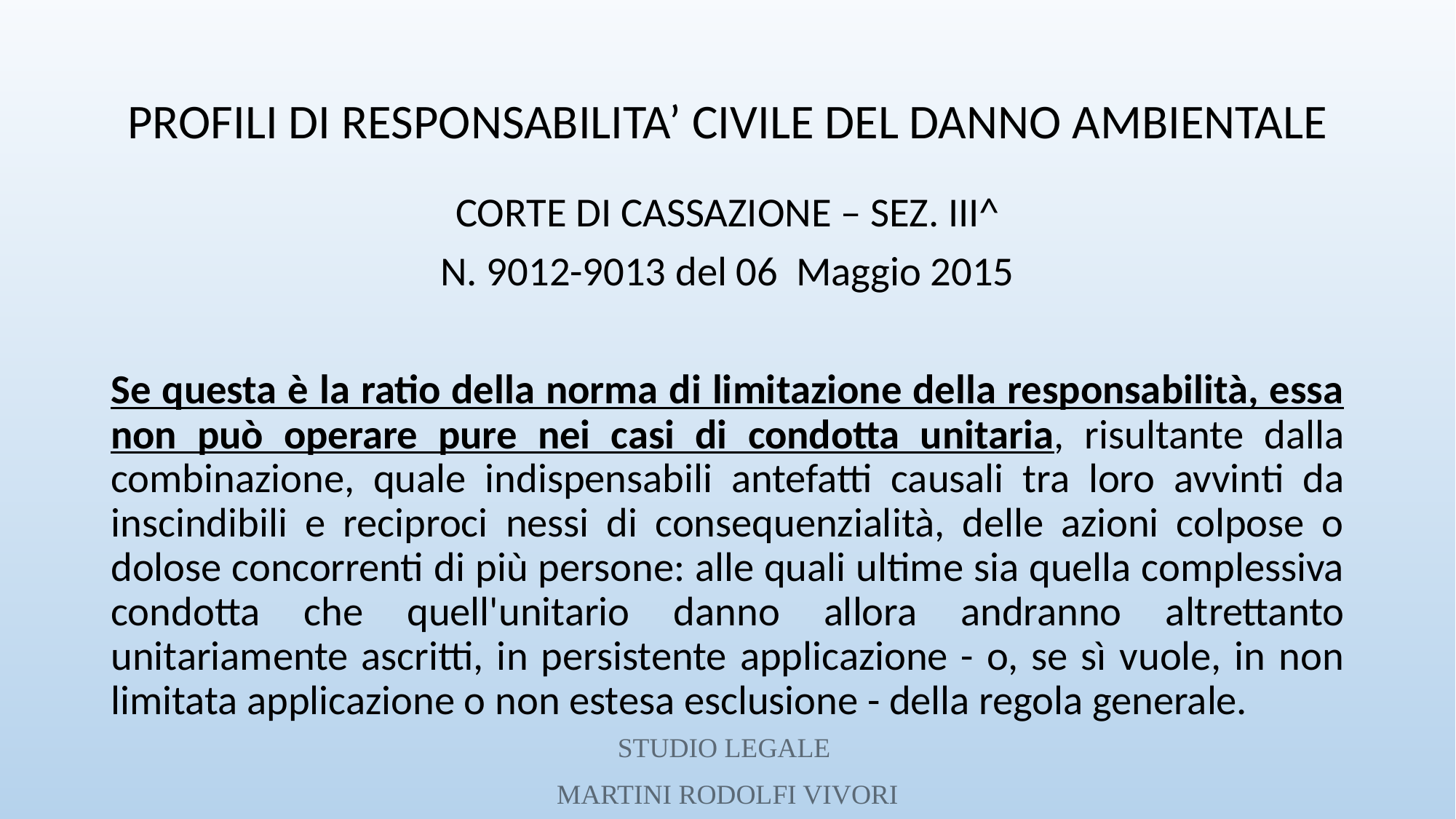

# PROFILI DI RESPONSABILITA’ CIVILE DEL DANNO AMBIENTALE
CORTE DI CASSAZIONE – SEZ. III^
N. 9012-9013 del 06  Maggio 2015

Se questa è la ratio della norma di limitazione della responsabilità, essa non può operare pure nei casi di condotta unitaria, risultante dalla combinazione, quale indispensabili antefatti causali tra loro avvinti da inscindibili e reciproci nessi di consequenzialità, delle azioni colpose o dolose concorrenti di più persone: alle quali ultime sia quella complessiva condotta che quell'unitario danno allora andranno altrettanto unitariamente ascritti, in persistente applicazione - o, se sì vuole, in non limitata applicazione o non estesa esclusione - della regola generale.

STUDIO LEGALE
MARTINI RODOLFI VIVORI